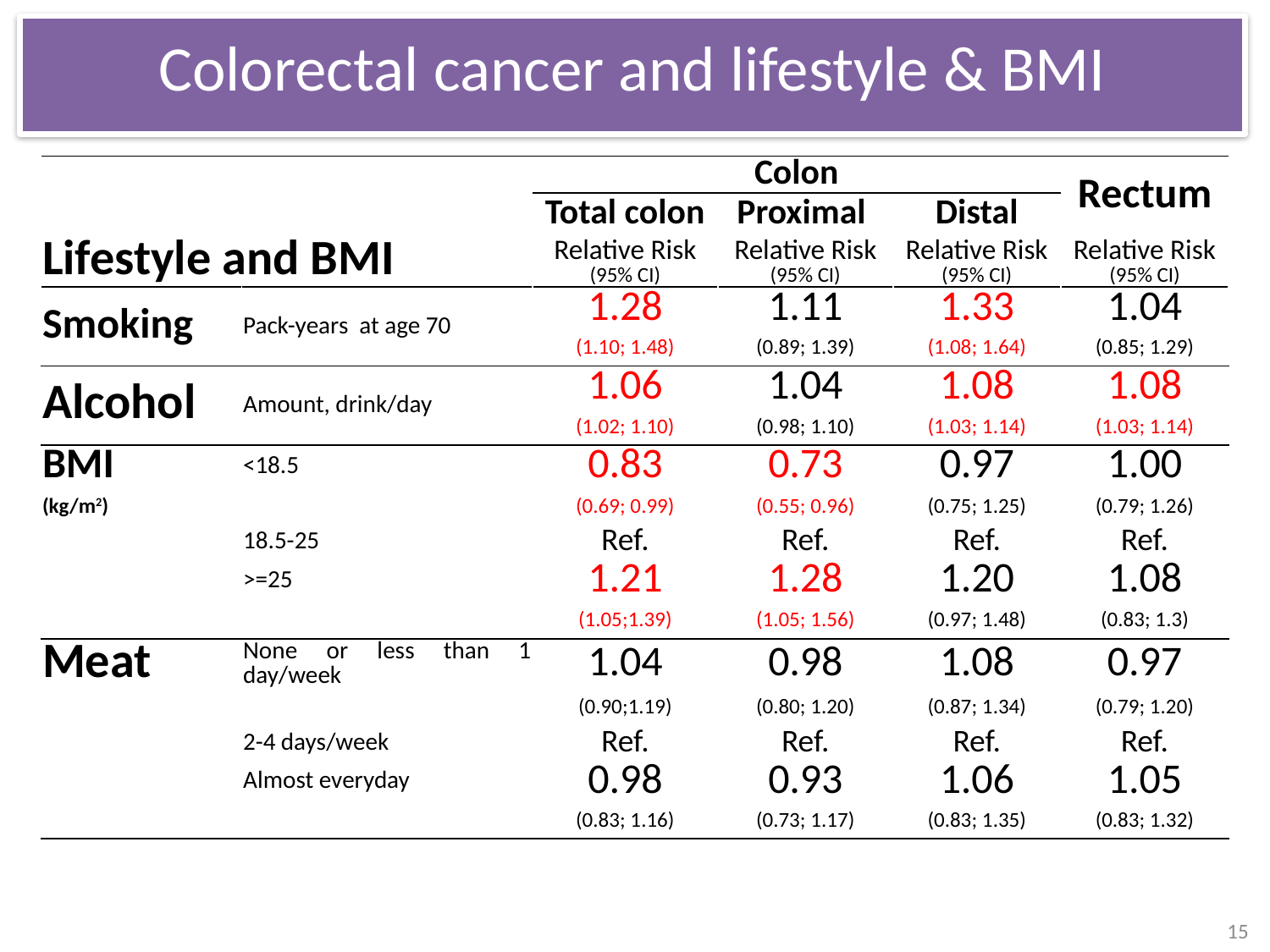

Colorectal cancer and lifestyle & BMI
|  |  | Colon |  |  | Rectum |
| --- | --- | --- | --- | --- | --- |
|  |  | Total colon | Proximal | Distal |  |
| Lifestyle and BMI |  | Relative Risk (95% CI) | Relative Risk (95% CI) | Relative Risk (95% CI) | Relative Risk (95% CI) |
| Smoking | Pack-years at age 70 | 1.28 | 1.11 | 1.33 | 1.04 |
|  |  | (1.10; 1.48) | (0.89; 1.39) | (1.08; 1.64) | (0.85; 1.29) |
| Alcohol | Amount, drink/day | 1.06 | 1.04 | 1.08 | 1.08 |
|  |  | (1.02; 1.10) | (0.98; 1.10) | (1.03; 1.14) | (1.03; 1.14) |
| BMI | <18.5 | 0.83 | 0.73 | 0.97 | 1.00 |
| (kg/m2) |  | (0.69; 0.99) | (0.55; 0.96) | (0.75; 1.25) | (0.79; 1.26) |
|  | 18.5-25 | Ref. | Ref. | Ref. | Ref. |
|  | >=25 | 1.21 | 1.28 | 1.20 | 1.08 |
|  |  | (1.05;1.39) | (1.05; 1.56) | (0.97; 1.48) | (0.83; 1.3) |
| Meat | None or less than 1 day/week | 1.04 | 0.98 | 1.08 | 0.97 |
|  |  | (0.90;1.19) | (0.80; 1.20) | (0.87; 1.34) | (0.79; 1.20) |
|  | 2-4 days/week | Ref. | Ref. | Ref. | Ref. |
|  | Almost everyday | 0.98 | 0.93 | 1.06 | 1.05 |
|  |  | (0.83; 1.16) | (0.73; 1.17) | (0.83; 1.35) | (0.83; 1.32) |
15